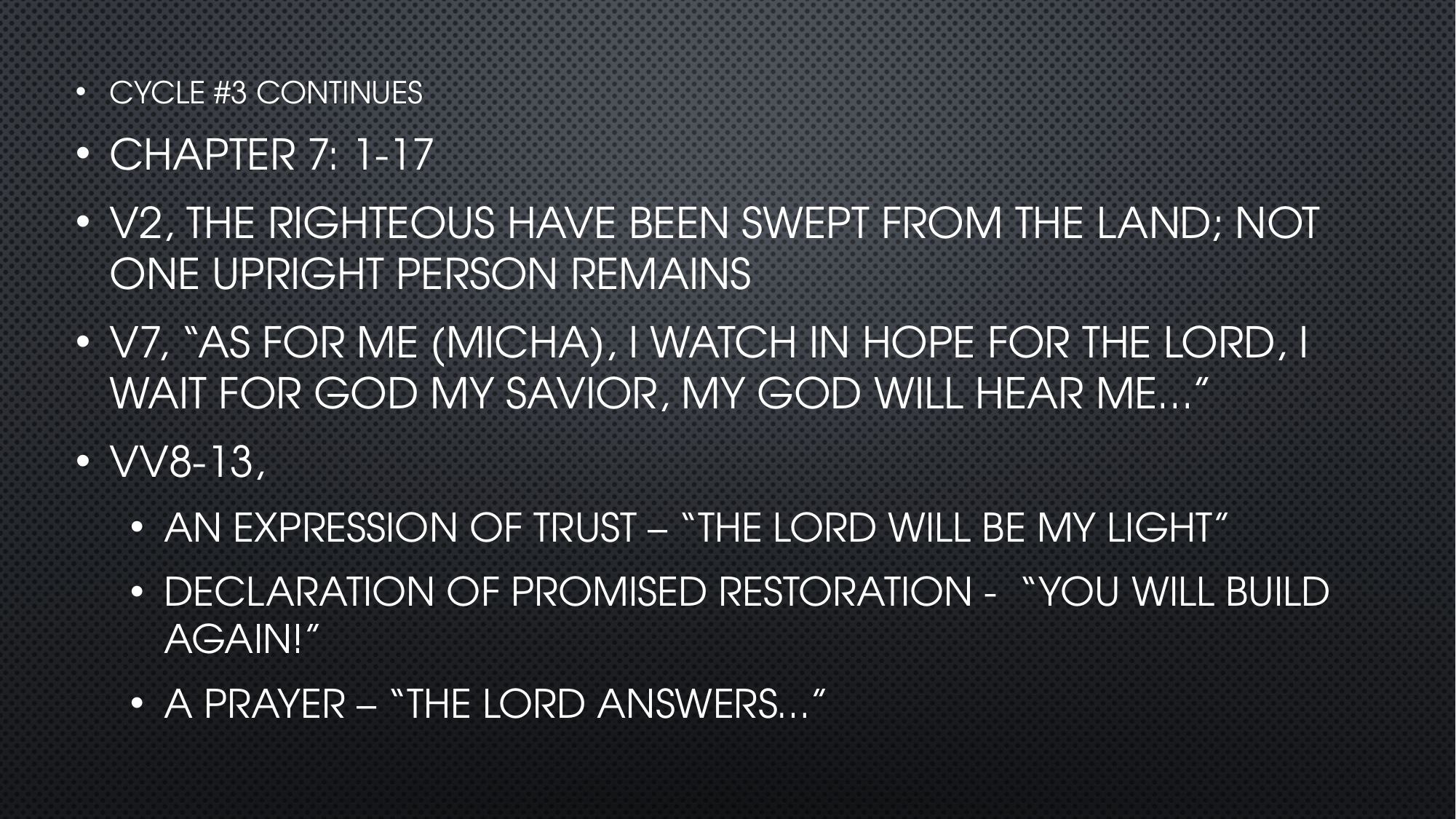

Cycle #3 continues
Chapter 7: 1-17
V2, The righteous have been swept from the land; not one upright person remains
V7, “As for me (Micha), I watch in hope for the Lord, I wait for God my Savior, my God will hear me…”
Vv8-13,
An expression of trust – “the Lord will be my light”
Declaration of promised restoration -  “You will build again!”
A prayer – “The Lord answers…”